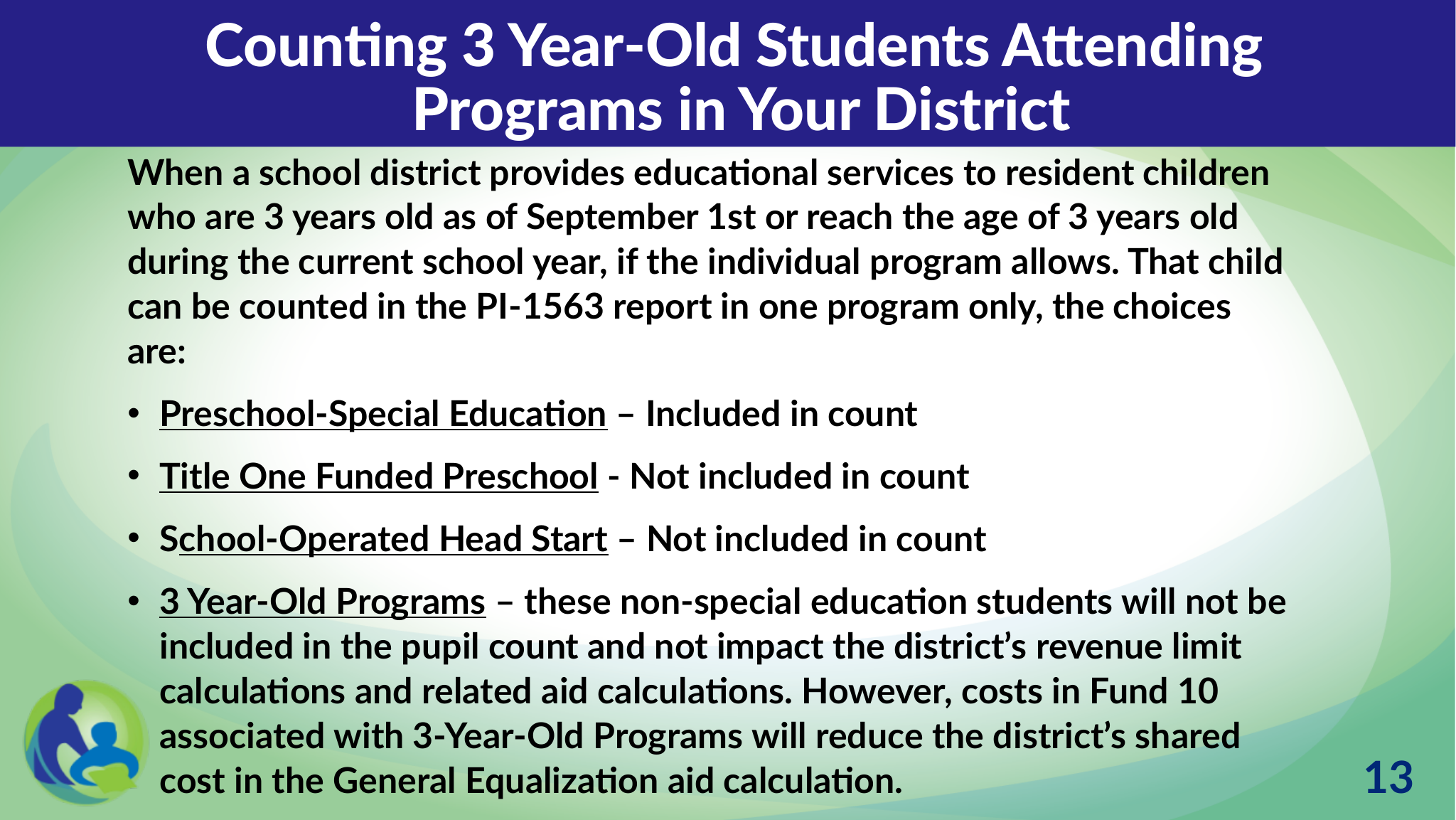

# Counting 3 Year-Old Students Attending Programs in Your District
When a school district provides educational services to resident children who are 3 years old as of September 1st or reach the age of 3 years old during the current school year, if the individual program allows. That child can be counted in the PI-1563 report in one program only, the choices are:
Preschool-Special Education – Included in count
Title One Funded Preschool - Not included in count
School-Operated Head Start – Not included in count
3 Year-Old Programs – these non-special education students will not be included in the pupil count and not impact the district’s revenue limit calculations and related aid calculations. However, costs in Fund 10 associated with 3-Year-Old Programs will reduce the district’s shared cost in the General Equalization aid calculation.
https://dpi.wi.gov/sfs/children/enrollment/pi-1563-program-def#YO%20Add